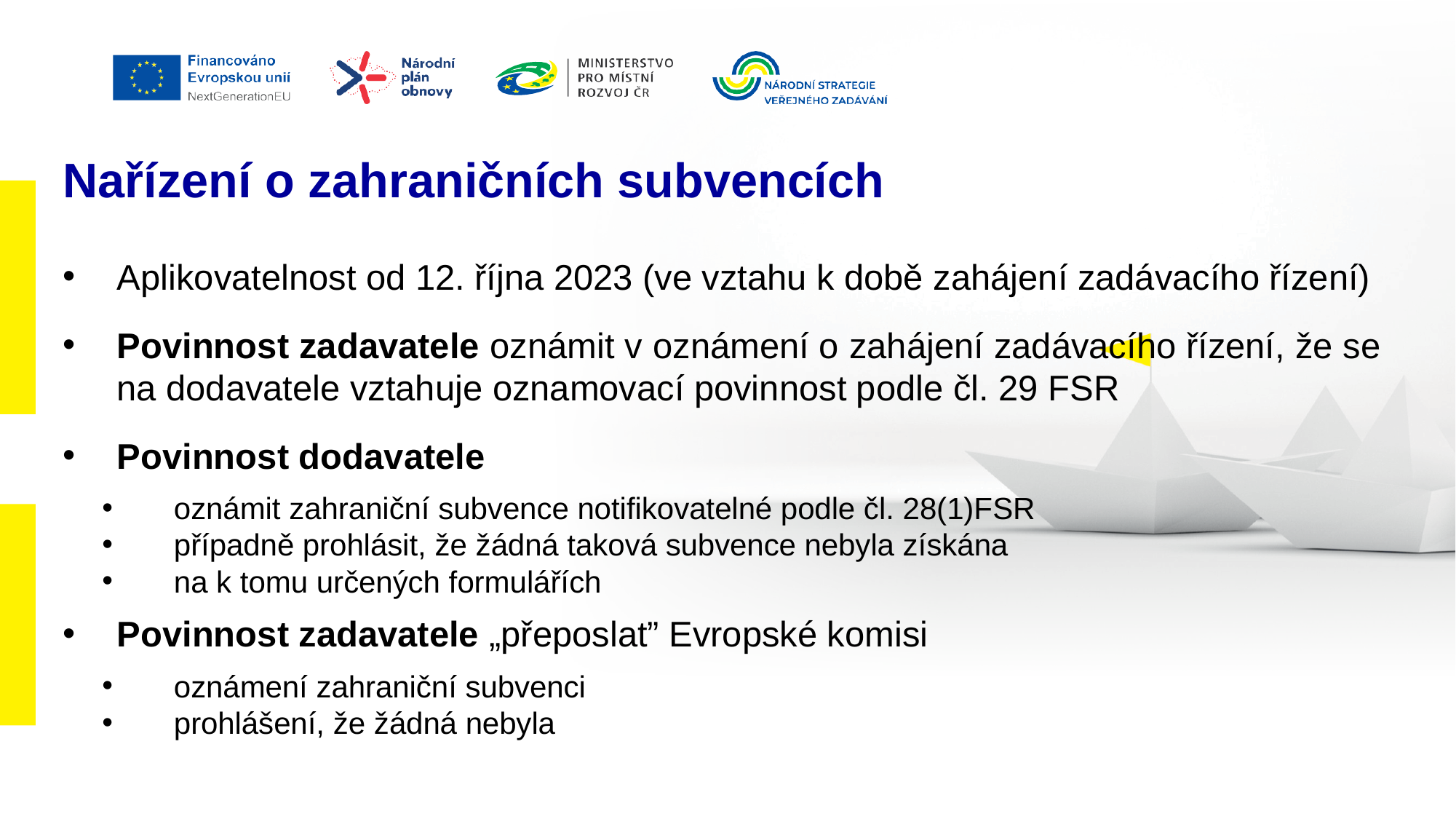

# Nařízení o zahraničních subvencích
Aplikovatelnost od 12. října 2023 (ve vztahu k době zahájení zadávacího řízení)
Povinnost zadavatele oznámit v oznámení o zahájení zadávacího řízení, že se na dodavatele vztahuje oznamovací povinnost podle čl. 29 FSR
Povinnost dodavatele
oznámit zahraniční subvence notifikovatelné podle čl. 28(1)FSR
případně prohlásit, že žádná taková subvence nebyla získána
na k tomu určených formulářích
Povinnost zadavatele „přeposlat” Evropské komisi
oznámení zahraniční subvenci
prohlášení, že žádná nebyla